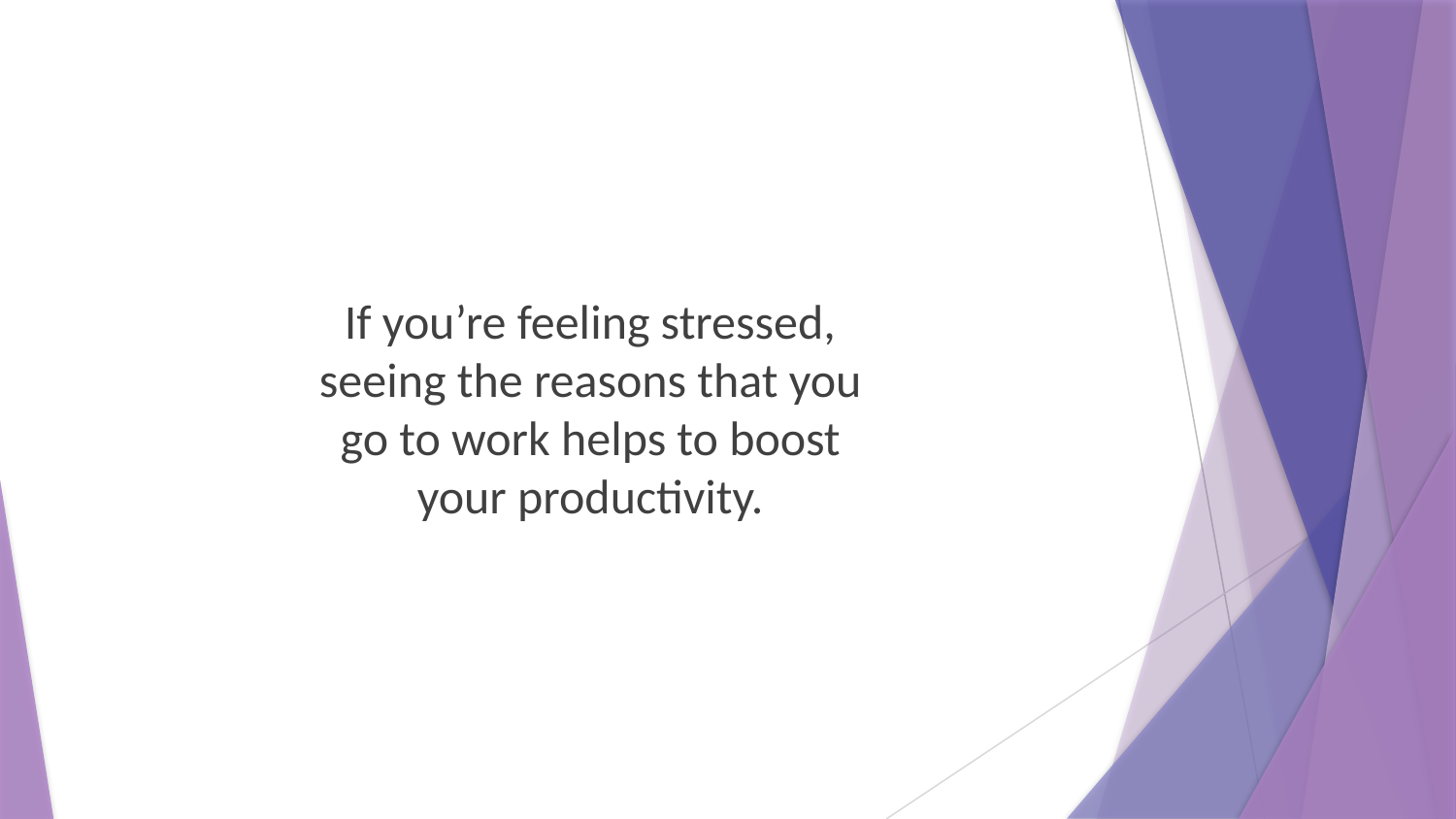

If you’re feeling stressed, seeing the reasons that you go to work helps to boost your productivity.